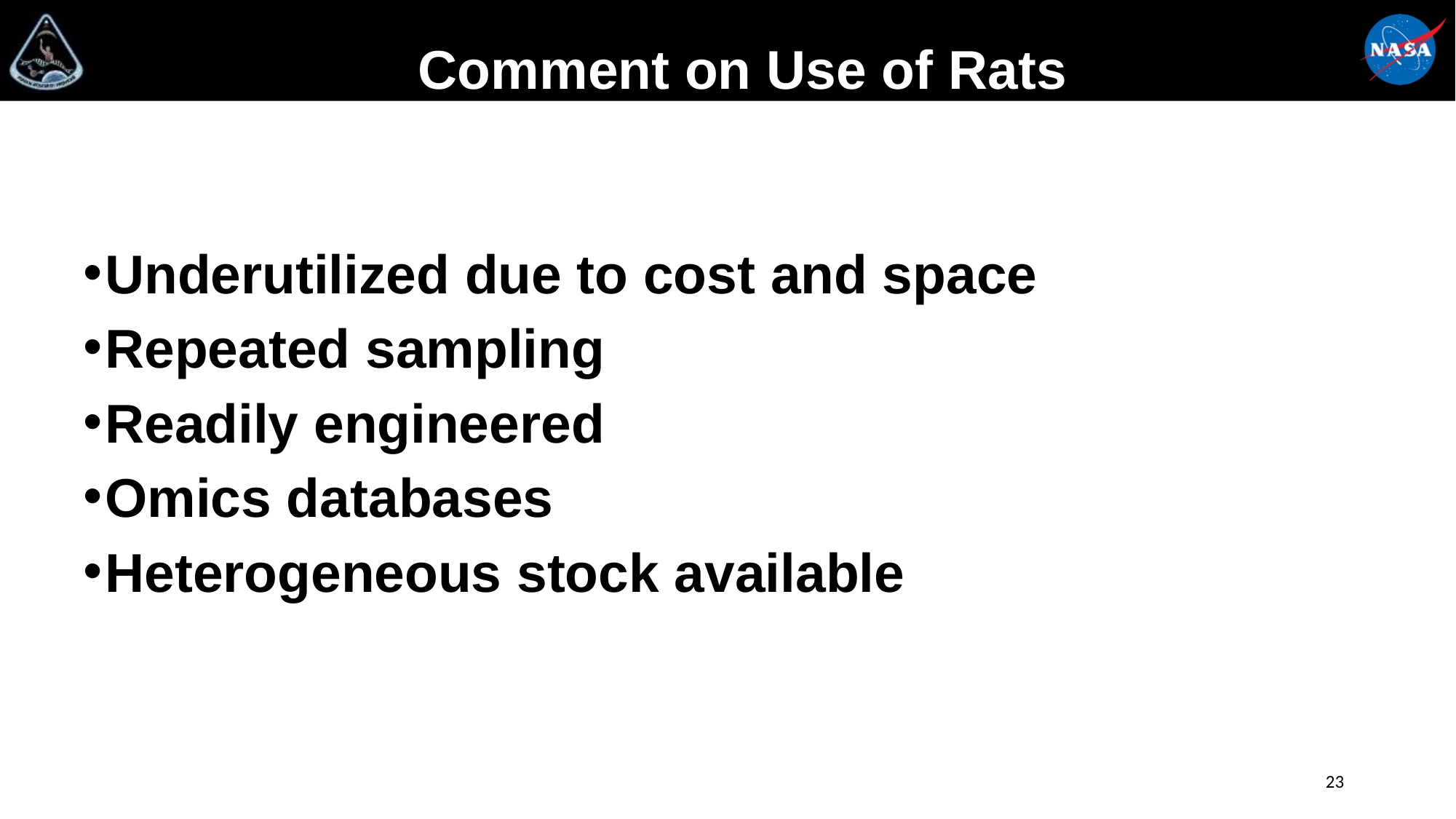

# Comment on Use of Rats
Underutilized due to cost and space
Repeated sampling
Readily engineered
Omics databases
Heterogeneous stock available
23